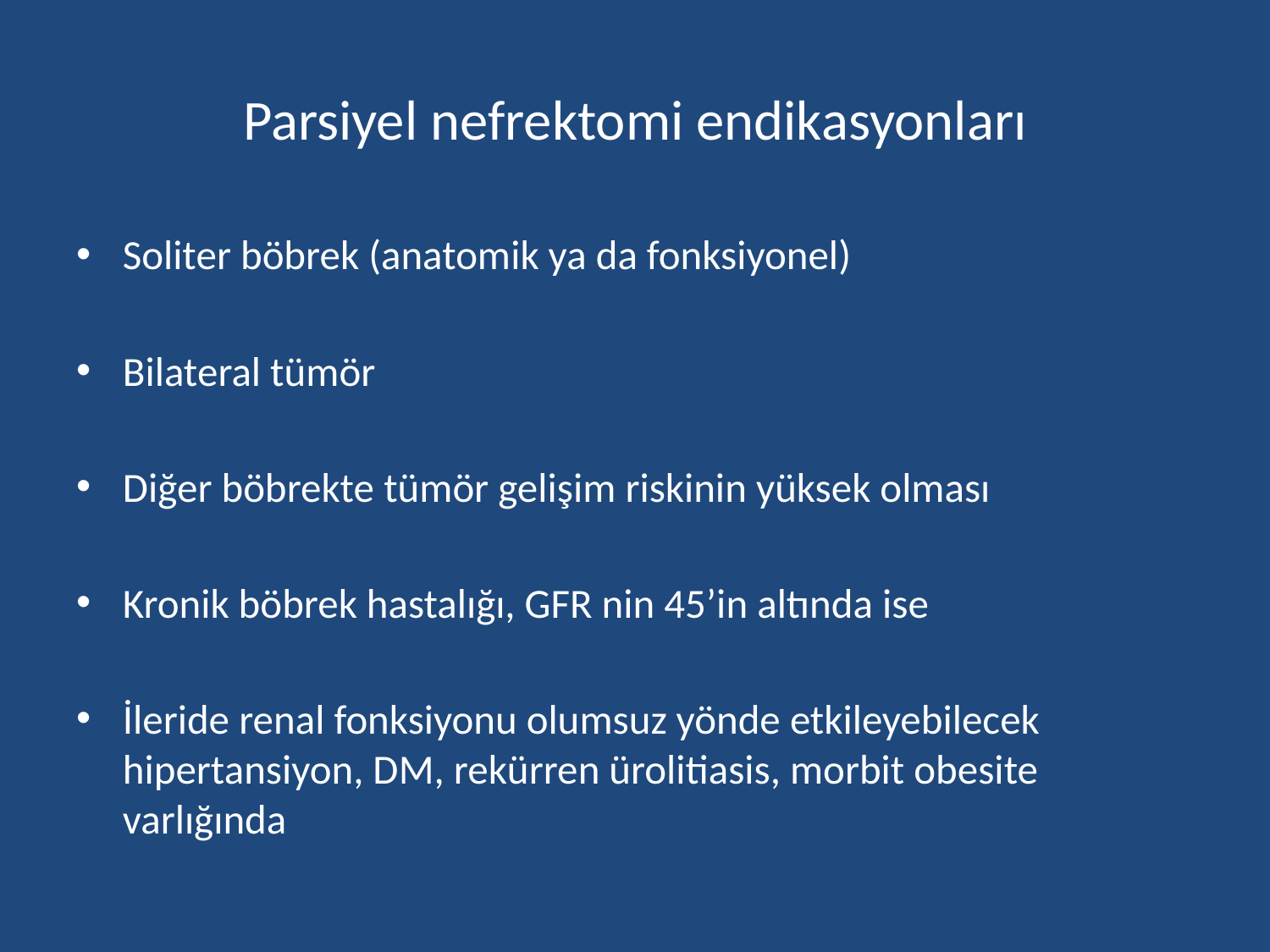

# Parsiyel nefrektomi endikasyonları
Soliter böbrek (anatomik ya da fonksiyonel)

Bilateral tümör

Diğer böbrekte tümör gelişim riskinin yüksek olması

Kronik böbrek hastalığı, GFR nin 45’in altında ise

İleride renal fonksiyonu olumsuz yönde etkileyebilecek hipertansiyon, DM, rekürren ürolitiasis, morbit obesite varlığında